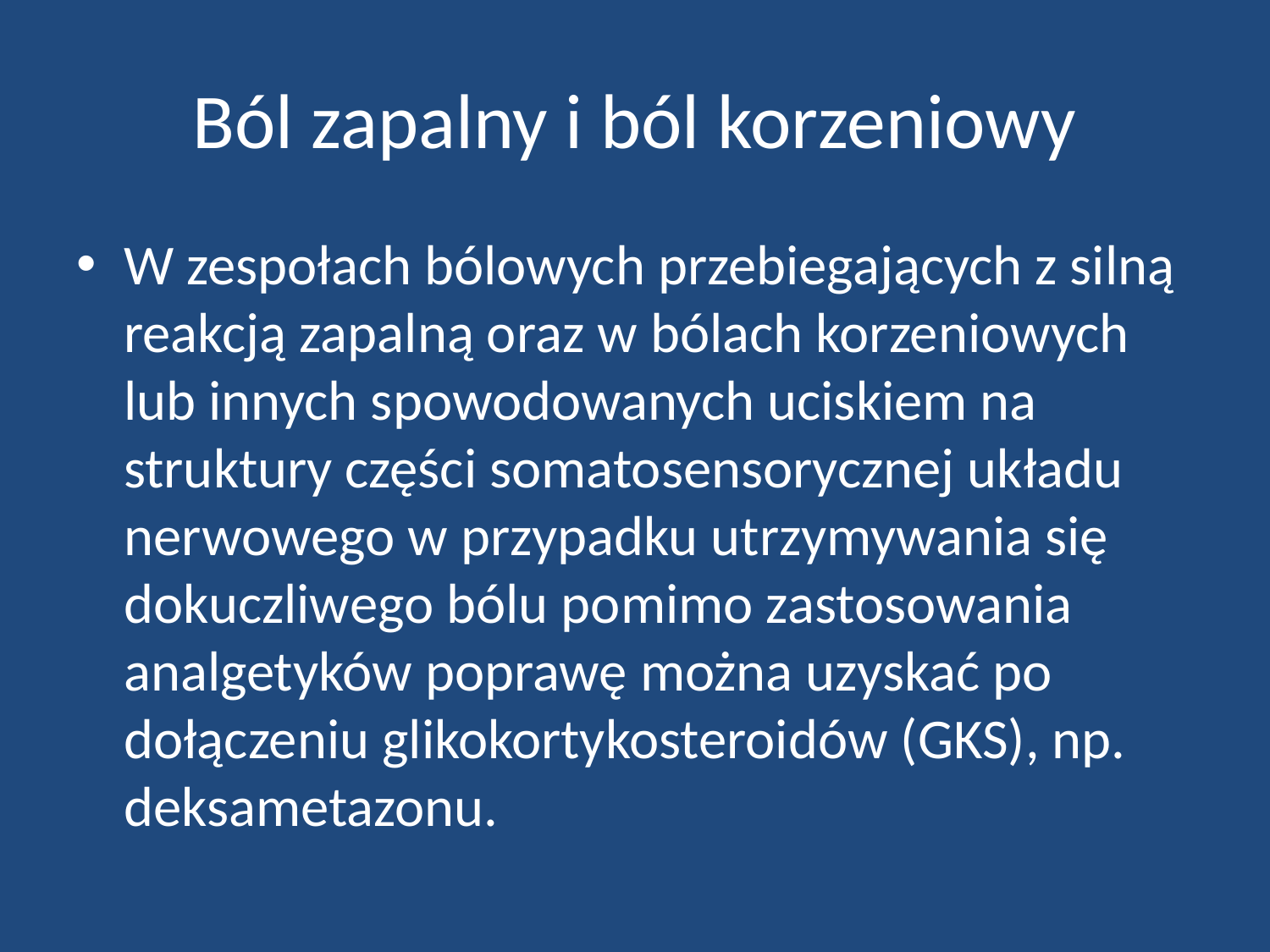

# Ból zapalny i ból korzeniowy
W zespołach bólowych przebiegających z silną reakcją zapalną oraz w bólach korzeniowych lub innych spowodowanych uciskiem na struktury części somatosensorycznej układu nerwowego w przypadku utrzymywania się dokuczliwego bólu pomimo zastosowania analgetyków poprawę można uzyskać po dołączeniu glikokortykosteroidów (GKS), np. deksametazonu.